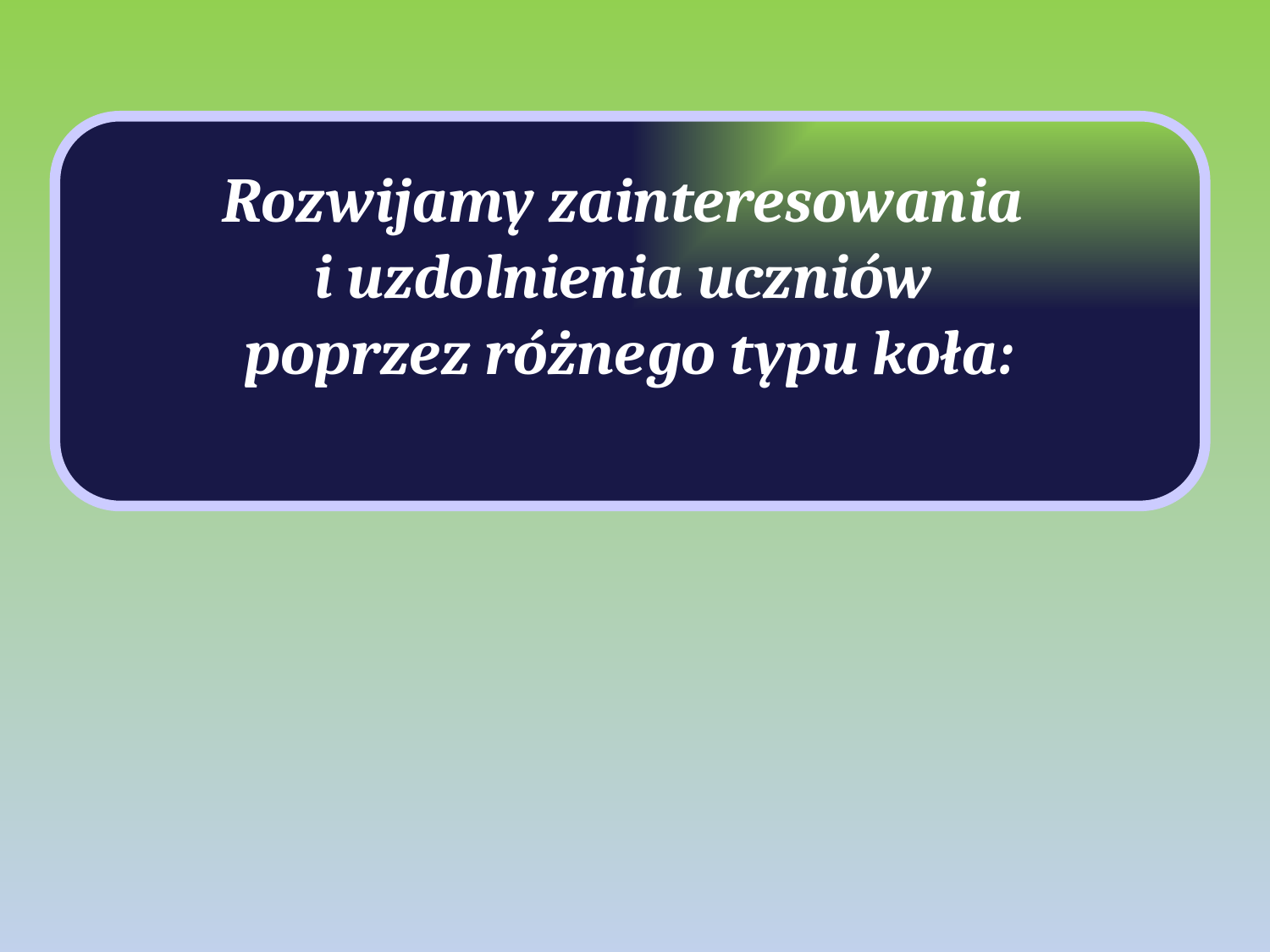

Rozwijamy zainteresowania
i uzdolnienia uczniów
poprzez różnego typu koła: